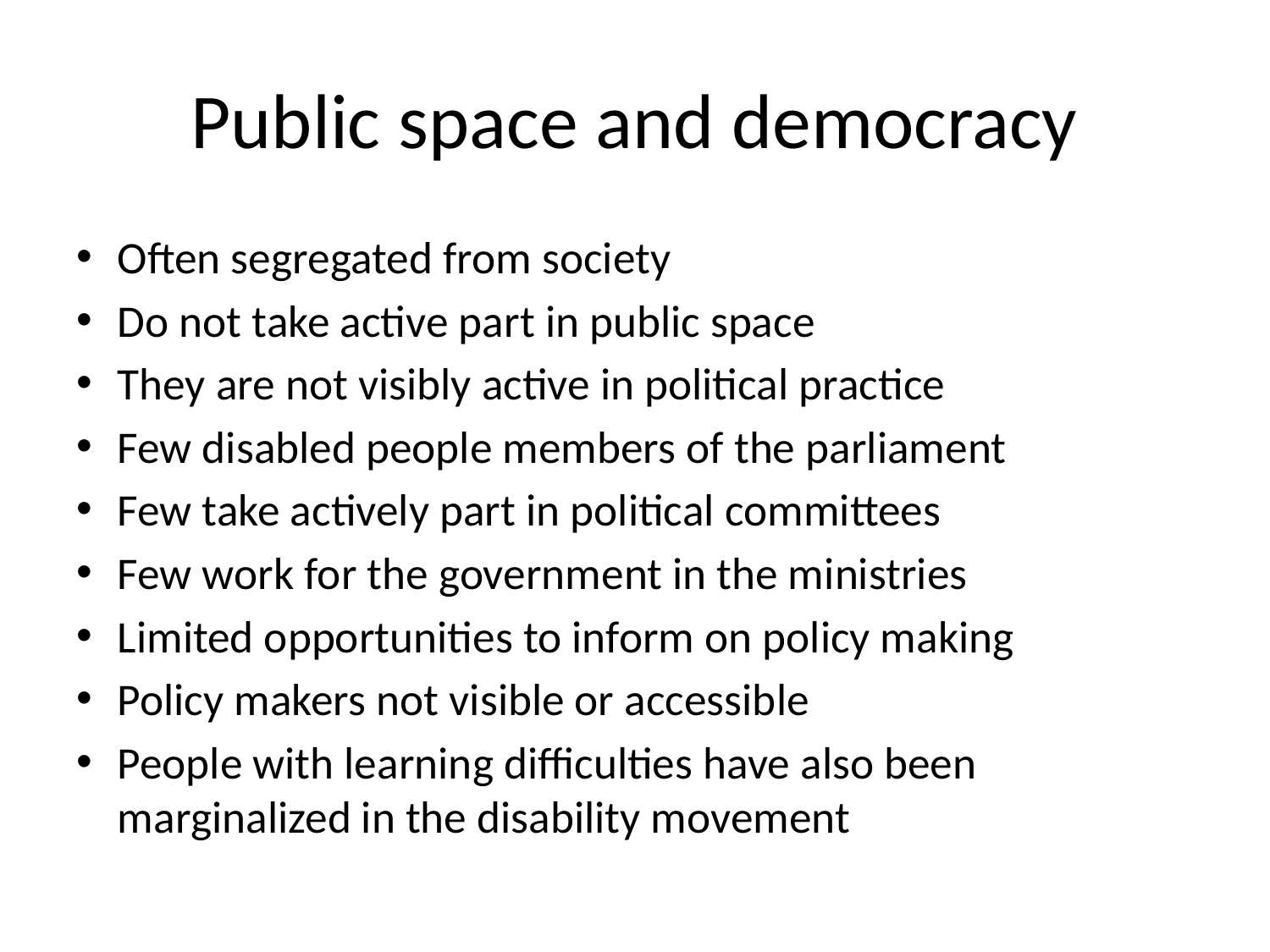

# Public space and democracy
Often segregated from society
Do not take active part in public space
They are not visibly active in political practice
Few disabled people members of the parliament
Few take actively part in political committees
Few work for the government in the ministries
Limited opportunities to inform on policy making
Policy makers not visible or accessible
People with learning difficulties have also been marginalized in the disability movement